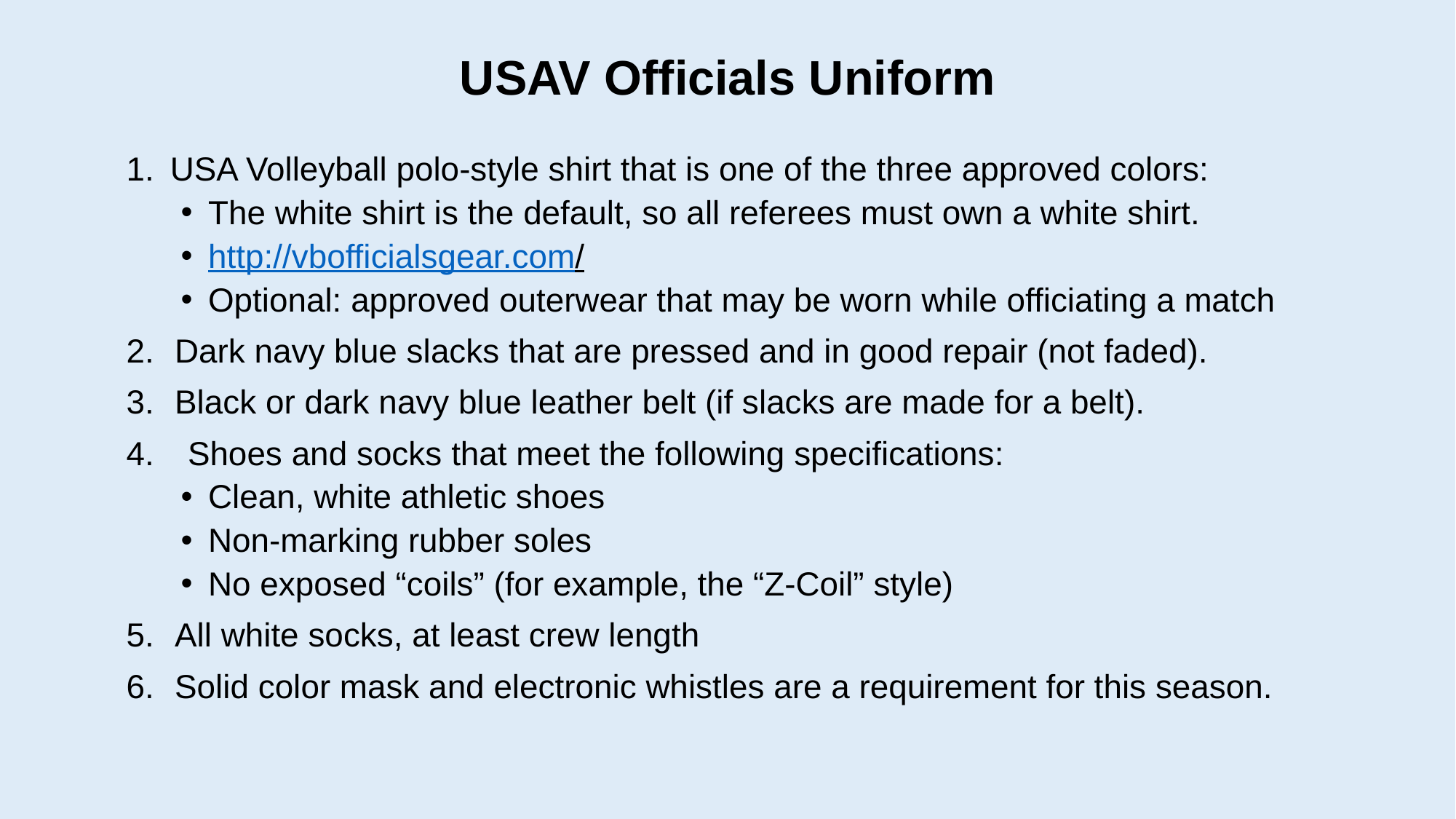

# USAV Officials Uniform
 USA Volleyball polo-style shirt that is one of the three approved colors:
The white shirt is the default, so all referees must own a white shirt.
http://vbofficialsgear.com/
Optional: approved outerwear that may be worn while officiating a match
Dark navy blue slacks that are pressed and in good repair (not faded).
Black or dark navy blue leather belt (if slacks are made for a belt).
Shoes and socks that meet the following specifications:
Clean, white athletic shoes
Non-marking rubber soles
No exposed “coils” (for example, the “Z-Coil” style)
All white socks, at least crew length
Solid color mask and electronic whistles are a requirement for this season.